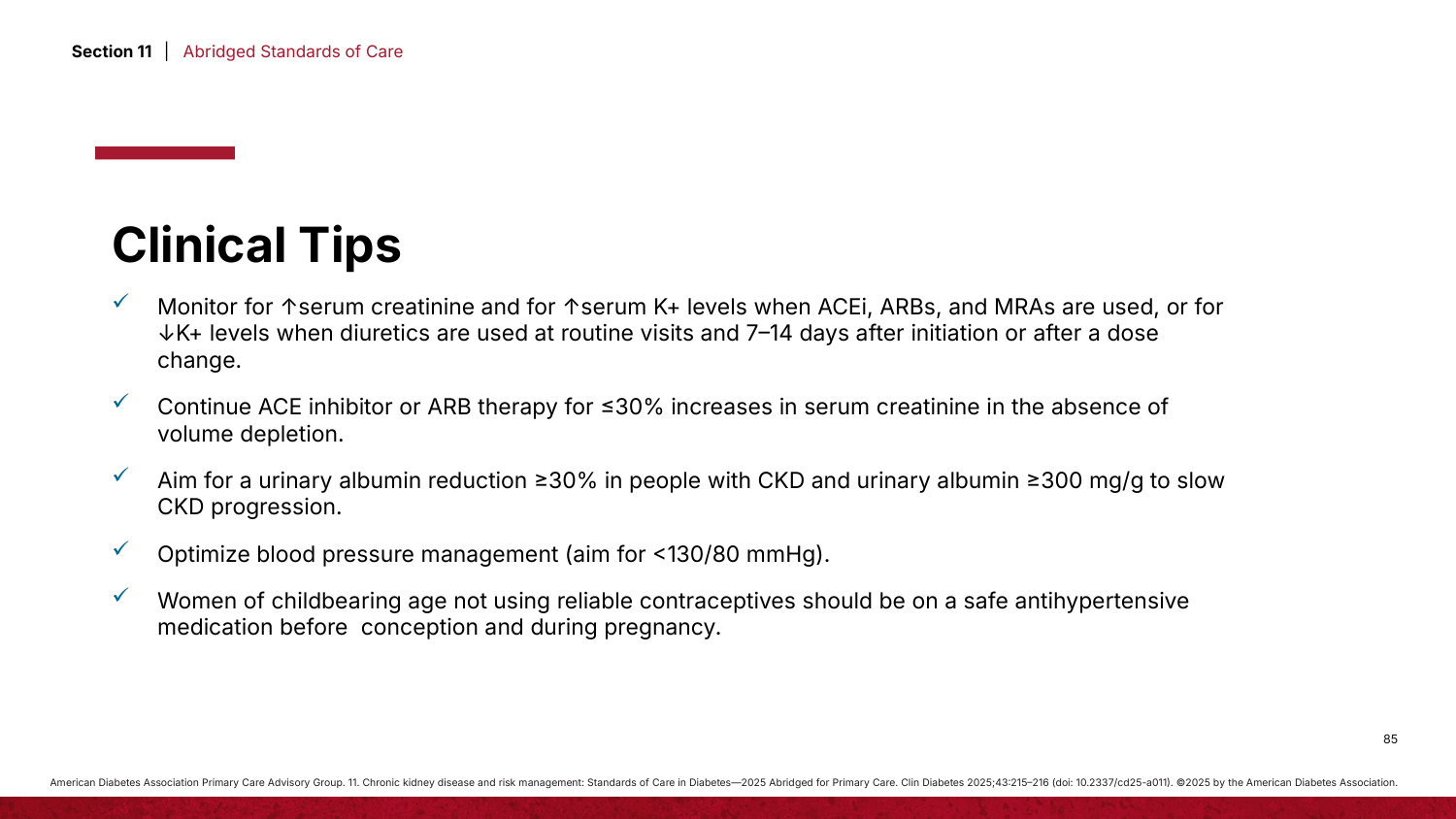

Section 11   |   Abridged Standards of Care
Clinical Tips
Monitor for ↑serum creatinine and for ↑serum K+ levels when ACEi, ARBs, and MRAs are used, or for ↓K+ levels when diuretics are used at routine visits and 7–14 days after initiation or after a dose change.
Continue ACE inhibitor or ARB therapy for ≤30% increases in serum creatinine in the absence of volume depletion.
Aim for a urinary albumin reduction ≥30% in people with CKD and urinary albumin ≥300 mg/g to slow CKD progression.
Optimize blood pressure management (aim for <130/80 mmHg).
Women of childbearing age not using reliable contraceptives should be on a safe antihypertensive medication before  conception and during pregnancy.
American Diabetes Association Primary Care Advisory Group. 11. Chronic kidney disease and risk management: Standards of Care in Diabetes—2025 Abridged for Primary Care. Clin Diabetes 2025;43:215–216 (doi: 10.2337/cd25-a011). ©2025 by the American Diabetes Association.